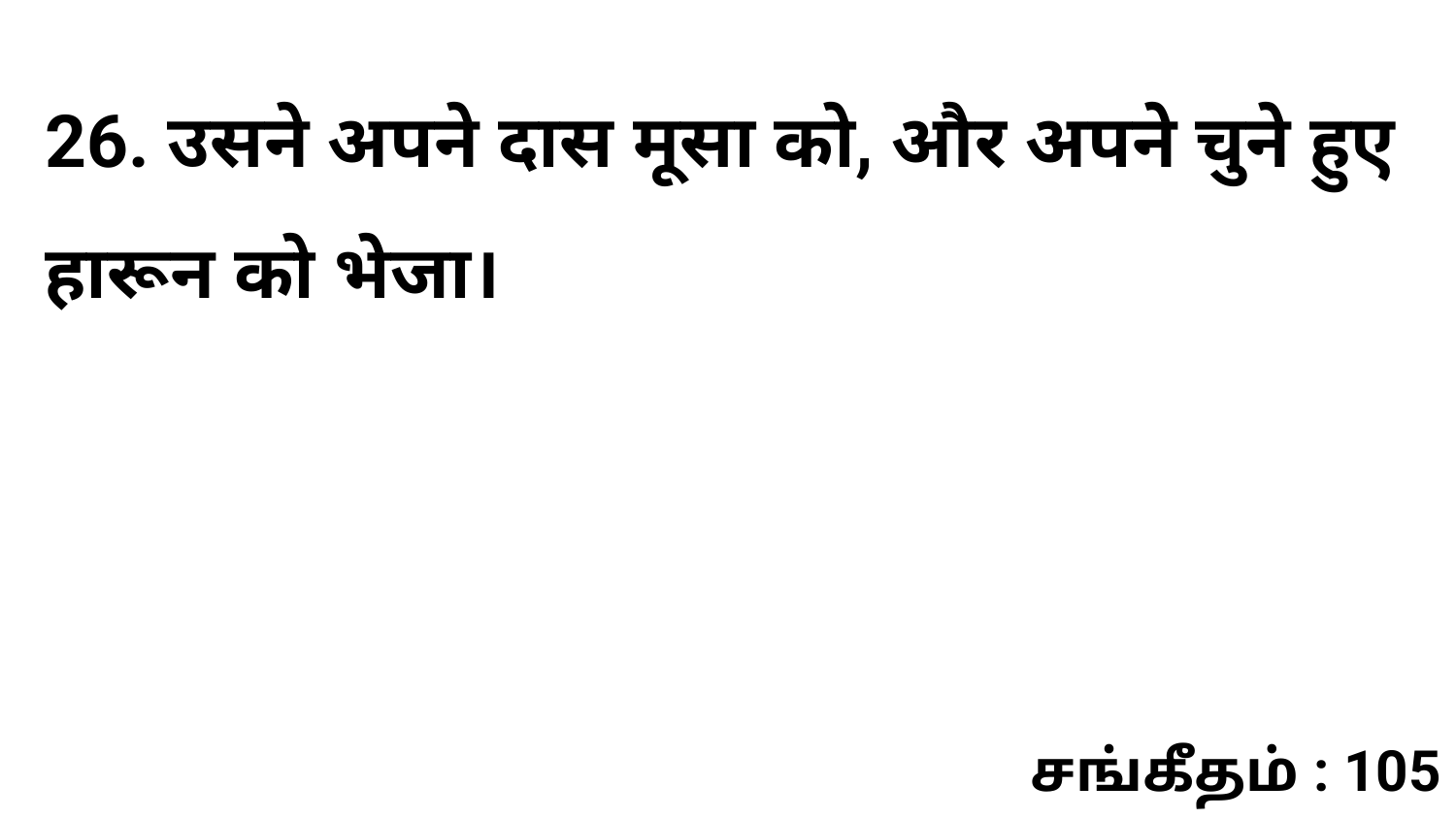

26. उसने अपने दास मूसा को, और अपने चुने हुए हारून को भेजा।
சங்கீதம் : 105